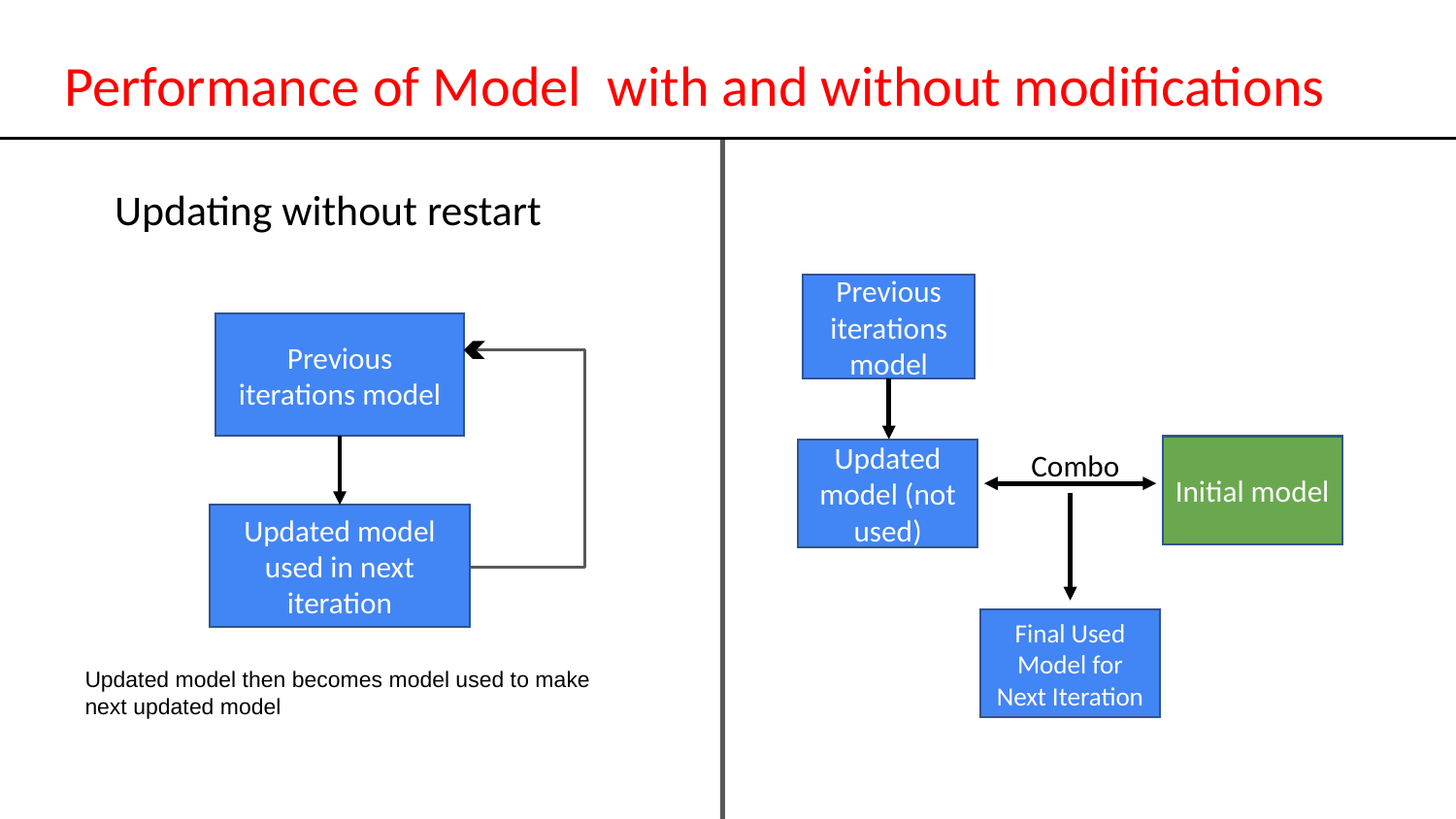

# Performance of Model  with and without modifications
Updating without restart

Previous iterations model
Previous iterations model

Combo
Initial model
Updated model (not used)
Updated model used in next iteration
Final Used Model for Next Iteration
Updated model then becomes model used to make next updated model